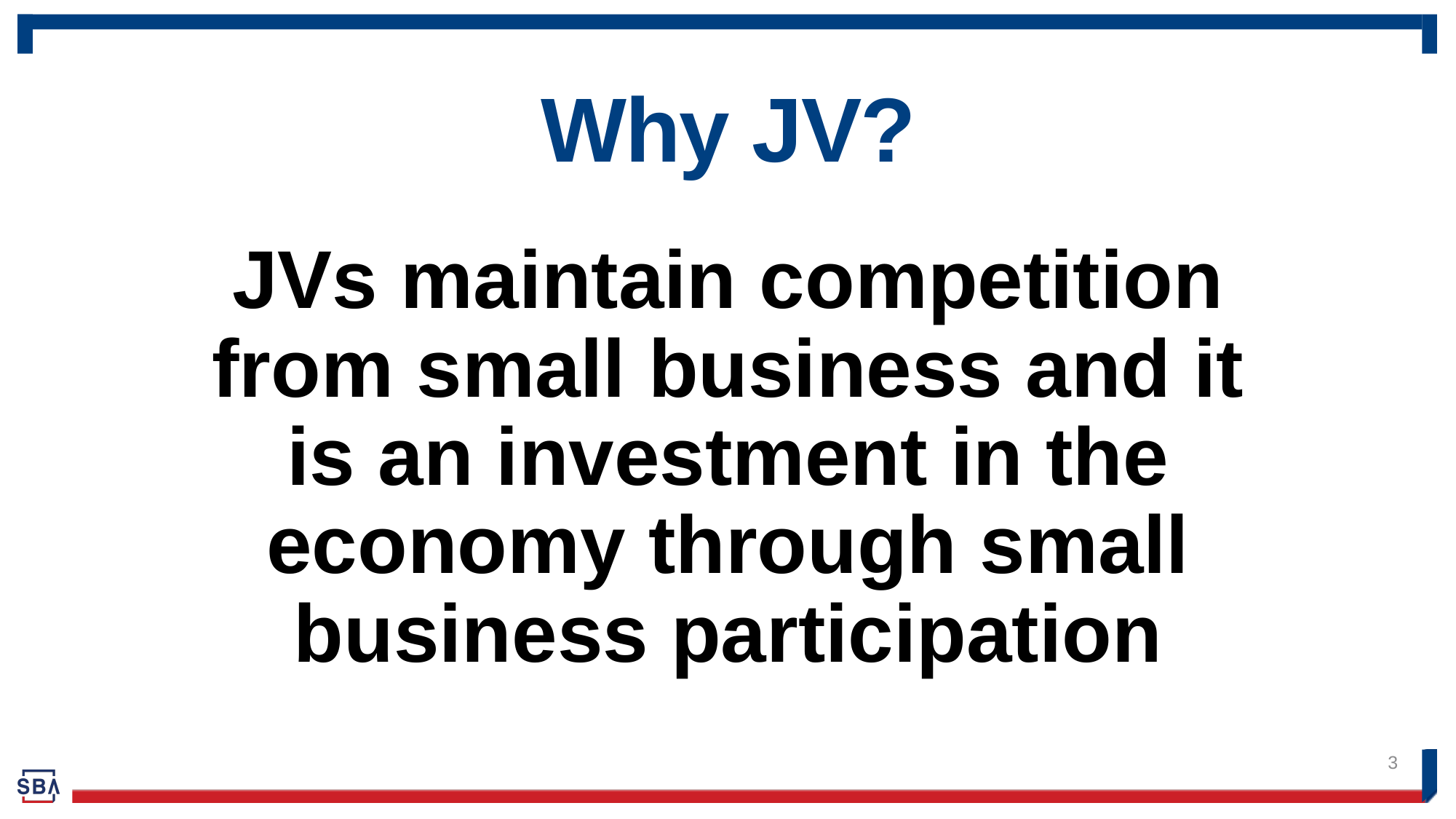

# Why JV?
JVs maintain competition from small business and it is an investment in the economy through small business participation
3